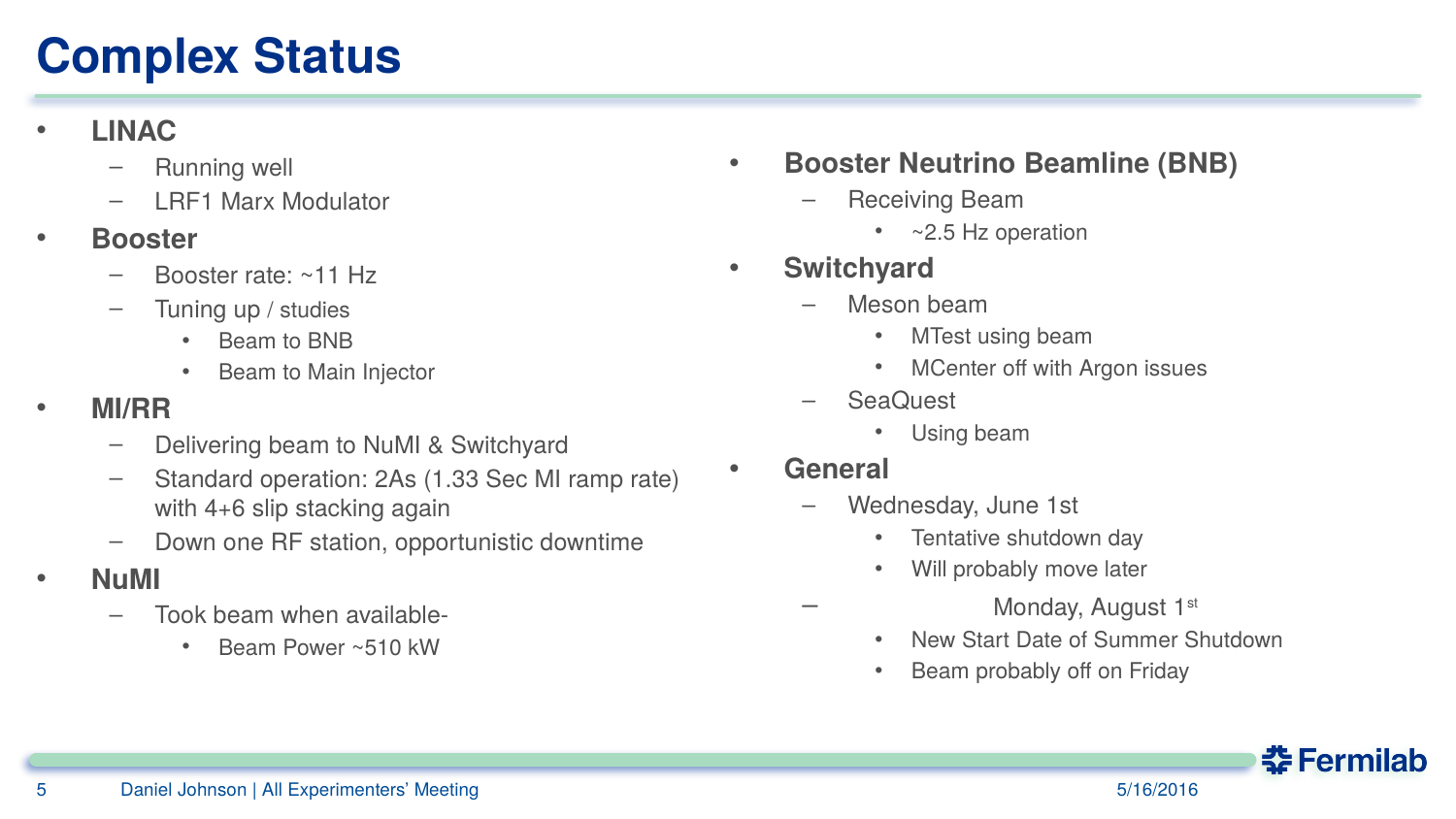

# Complex Status
LINAC
Running well
LRF1 Marx Modulator
Booster
Booster rate: ~11 Hz
Tuning up / studies
Beam to BNB
Beam to Main Injector
MI/RR
Delivering beam to NuMI & Switchyard
Standard operation: 2As (1.33 Sec MI ramp rate) with 4+6 slip stacking again
Down one RF station, opportunistic downtime
NuMI
Took beam when available-
Beam Power ~510 kW

Booster Neutrino Beamline (BNB)
Receiving Beam
~2.5 Hz operation
Switchyard
Meson beam
MTest using beam
MCenter off with Argon issues
SeaQuest
Using beam
General
Wednesday, June 1st
Tentative shutdown day
Will probably move later
	Monday, August 1st
New Start Date of Summer Shutdown
Beam probably off on Friday

Daniel Johnson | All Experimenters’ Meeting
5
5/16/2016